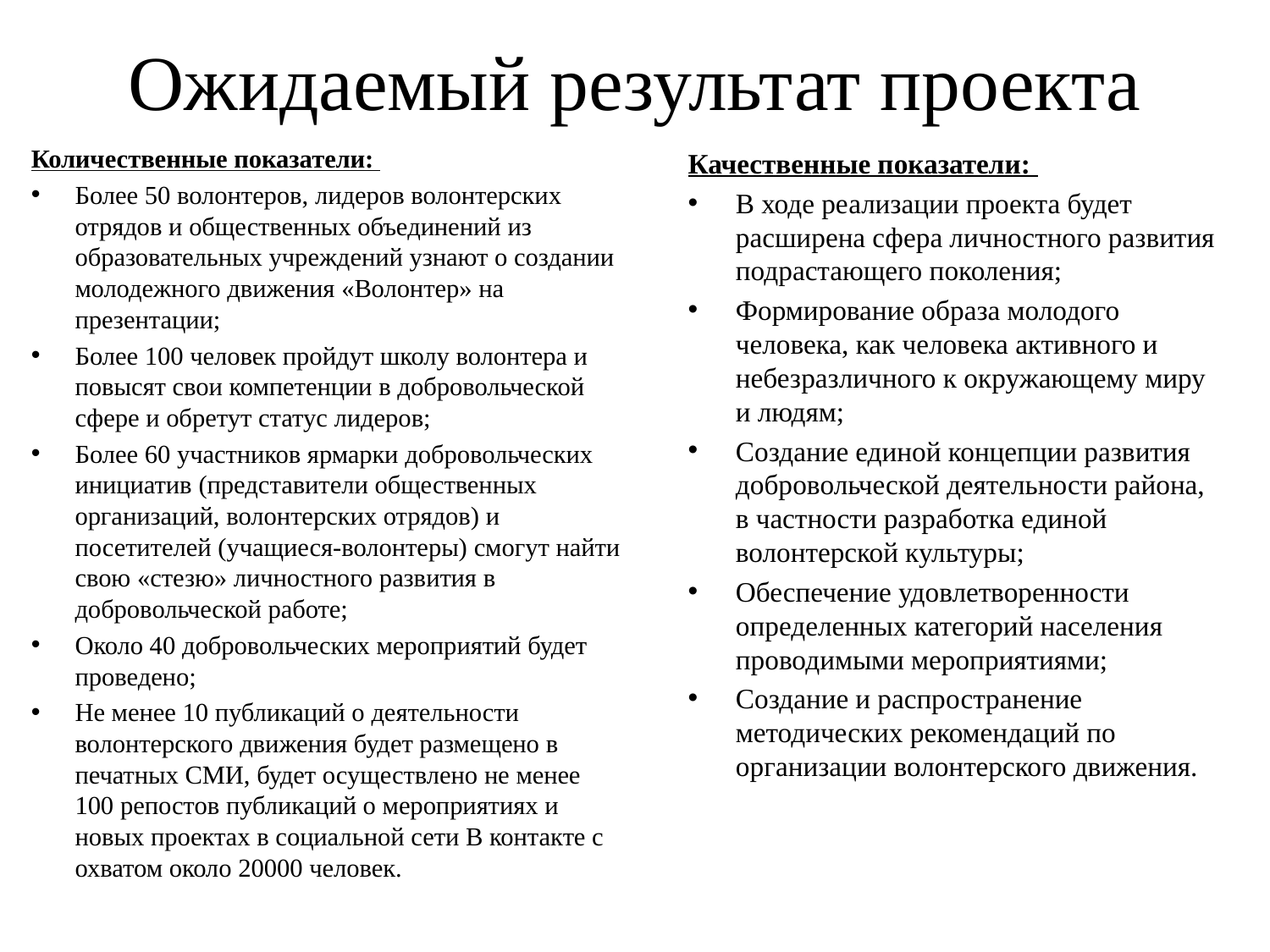

# Ожидаемый результат проекта
Количественные показатели:
Более 50 волонтеров, лидеров волонтерских отрядов и общественных объединений из образовательных учреждений узнают о создании молодежного движения «Волонтер» на презентации;
Более 100 человек пройдут школу волонтера и повысят свои компетенции в добровольческой сфере и обретут статус лидеров;
Более 60 участников ярмарки добровольческих инициатив (представители общественных организаций, волонтерских отрядов) и посетителей (учащиеся-волонтеры) смогут найти свою «стезю» личностного развития в добровольческой работе;
Около 40 добровольческих мероприятий будет проведено;
Не менее 10 публикаций о деятельности волонтерского движения будет размещено в печатных СМИ, будет осуществлено не менее 100 репостов публикаций о мероприятиях и новых проектах в социальной сети В контакте с охватом около 20000 человек.

Качественные показатели:
В ходе реализации проекта будет расширена сфера личностного развития подрастающего поколения;
Формирование образа молодого человека, как человека активного и небезразличного к окружающему миру и людям;
Создание единой концепции развития добровольческой деятельности района, в частности разработка единой волонтерской культуры;
Обеспечение удовлетворенности определенных категорий населения проводимыми мероприятиями;
Создание и распространение методических рекомендаций по организации волонтерского движения.